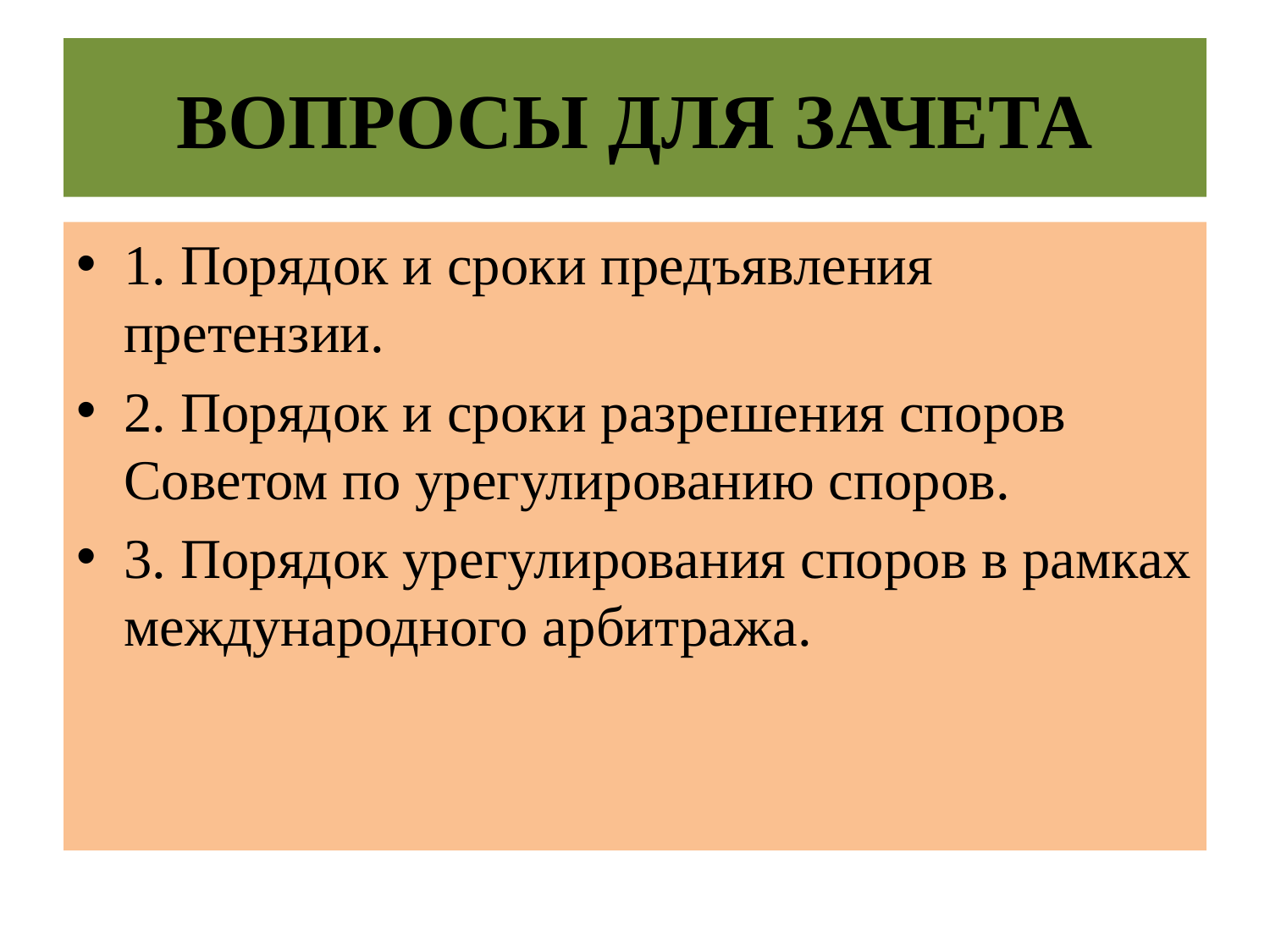

# ВОПРОСЫ ДЛЯ ЗАЧЕТА
1. Порядок и сроки предъявления претензии.
2. Порядок и сроки разрешения споров Советом по урегулированию споров.
3. Порядок урегулирования споров в рамках международного арбитража.